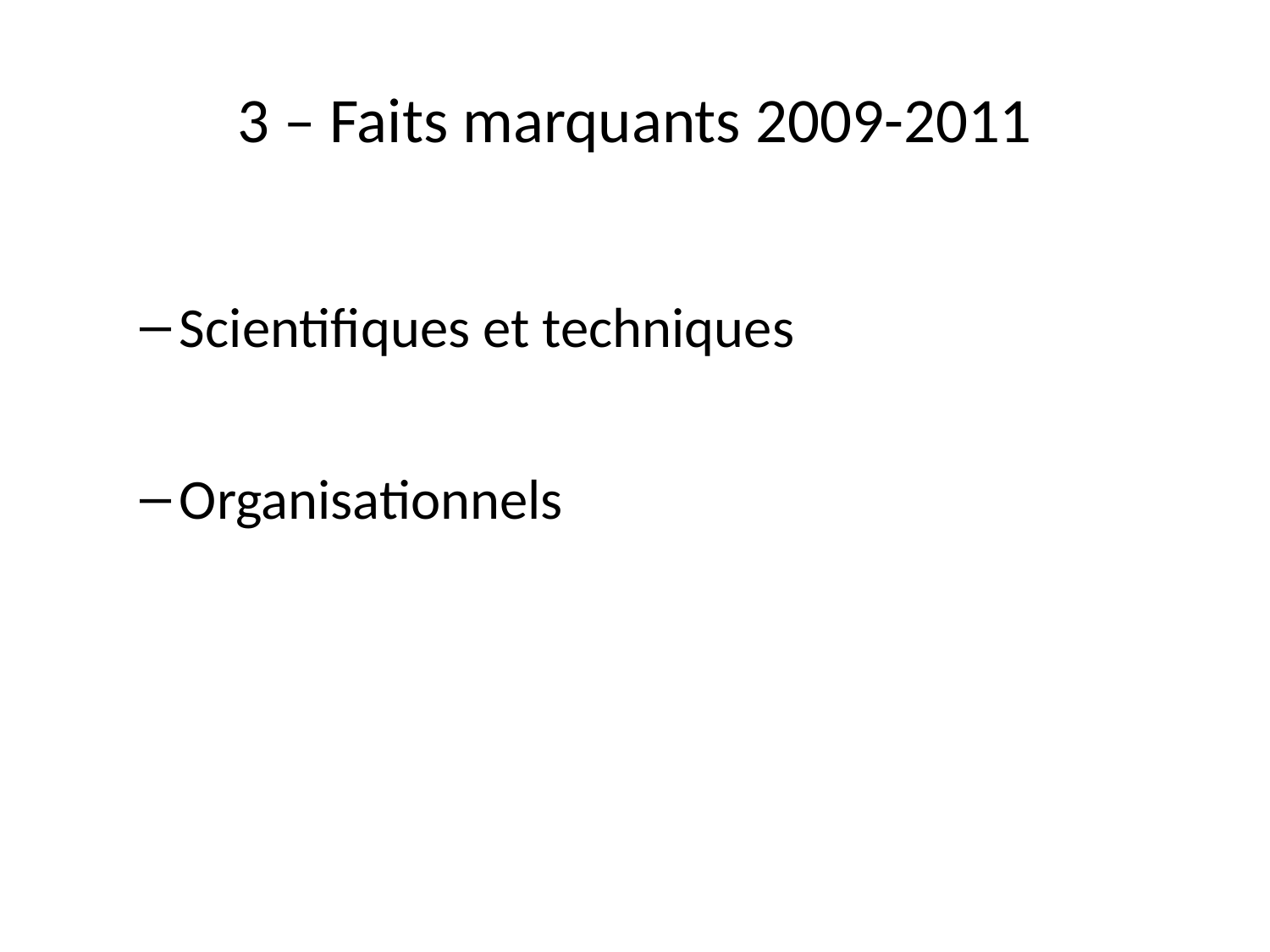

# 3 – Faits marquants 2009-2011

Scientifiques et techniques

Organisationnels